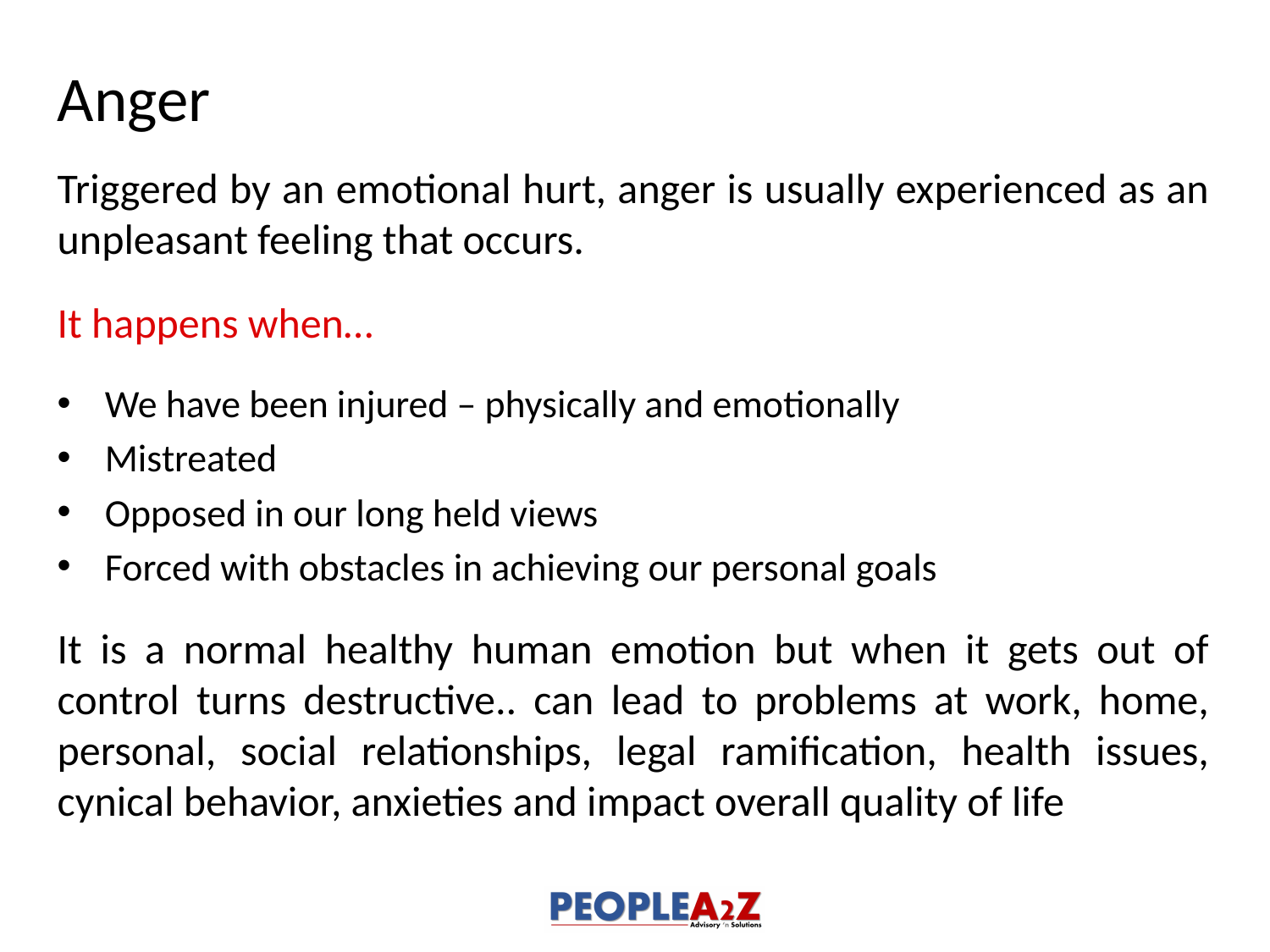

# Anger
Triggered by an emotional hurt, anger is usually experienced as an unpleasant feeling that occurs.

It happens when…

We have been injured – physically and emotionally
Mistreated
Opposed in our long held views
Forced with obstacles in achieving our personal goals

It is a normal healthy human emotion but when it gets out of control turns destructive.. can lead to problems at work, home, personal, social relationships, legal ramification, health issues, cynical behavior, anxieties and impact overall quality of life